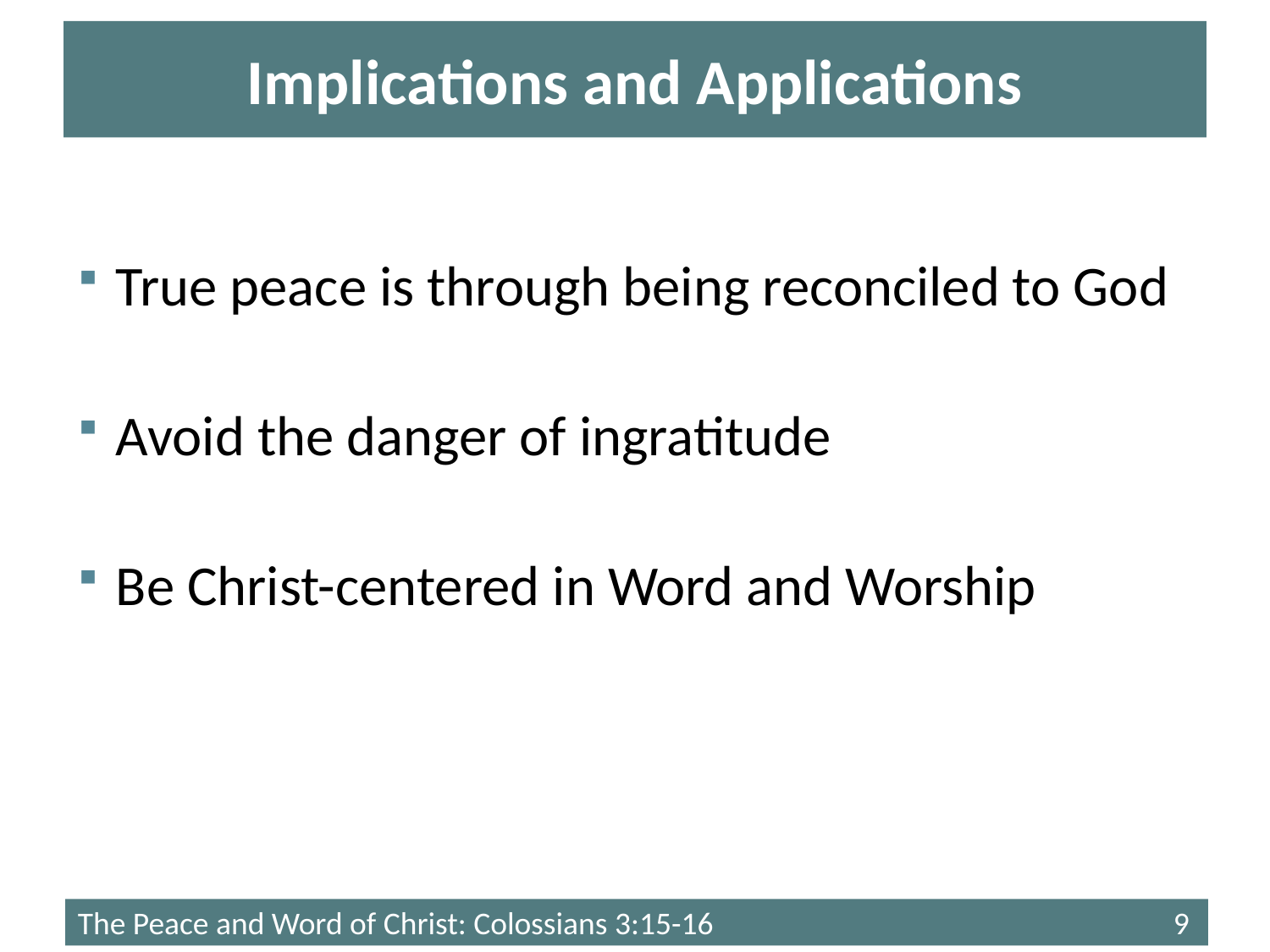

# Implications and Applications
True peace is through being reconciled to God

Avoid the danger of ingratitude

Be Christ-centered in Word and Worship